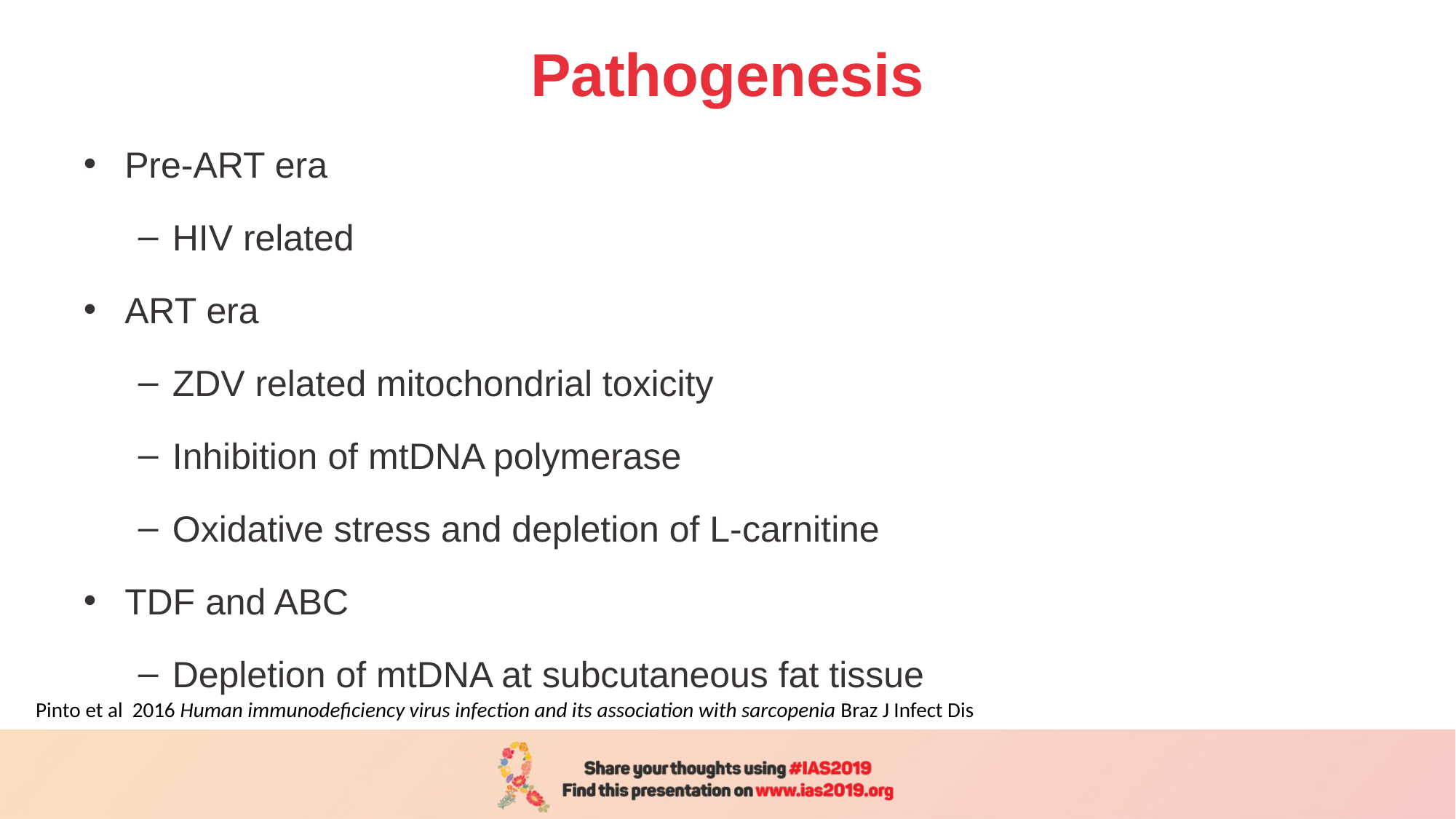

# Pathogenesis
Pre-ART era
HIV related
ART era
ZDV related mitochondrial toxicity
Inhibition of mtDNA polymerase
Oxidative stress and depletion of L-carnitine
TDF and ABC
Depletion of mtDNA at subcutaneous fat tissue
Pinto et al  2016 Human immunodeficiency virus infection and its association with sarcopenia Braz J Infect Dis